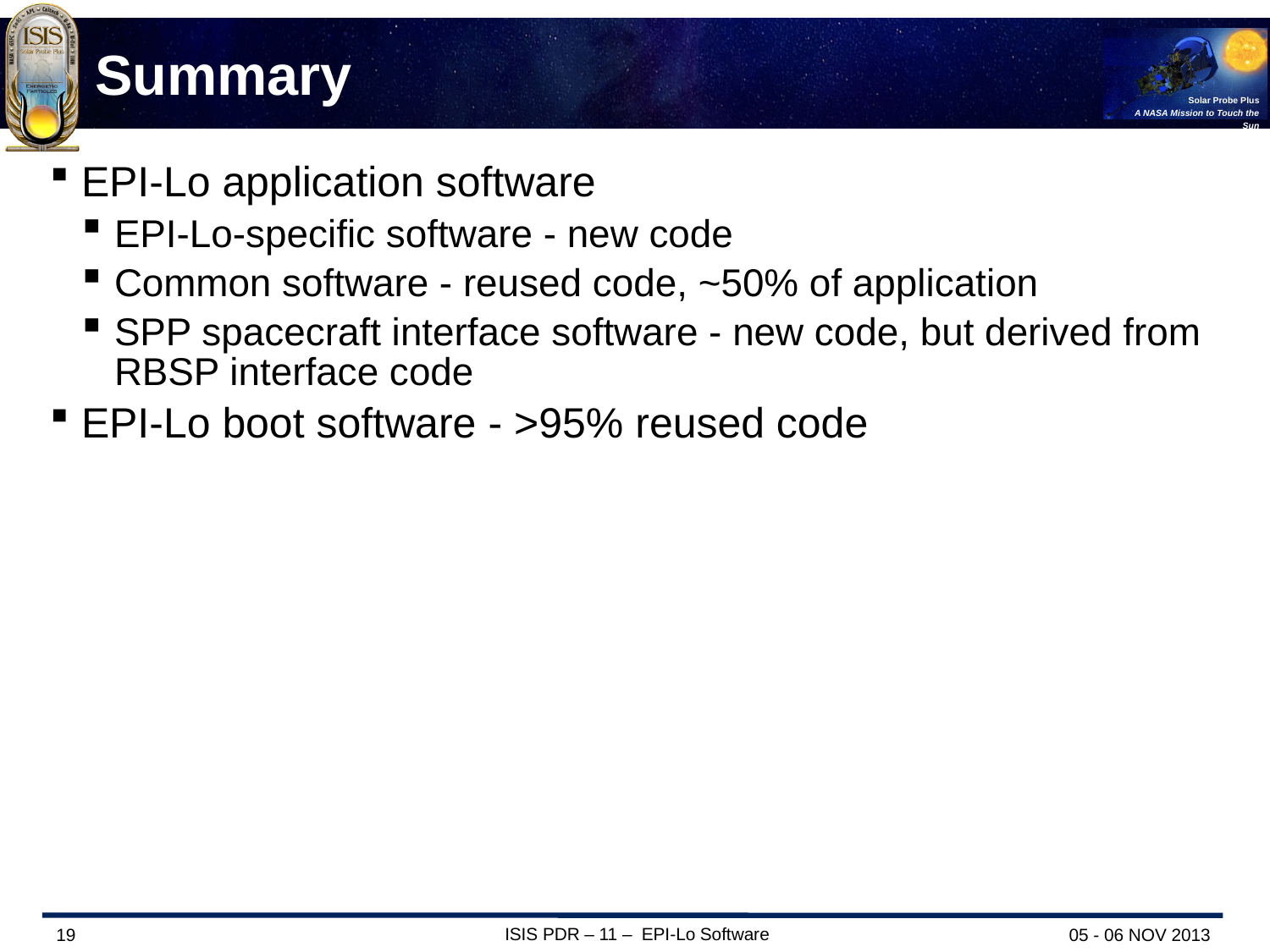

# Summary
EPI-Lo application software
EPI-Lo-specific software - new code
Common software - reused code, ~50% of application
SPP spacecraft interface software - new code, but derived from RBSP interface code
EPI-Lo boot software - >95% reused code